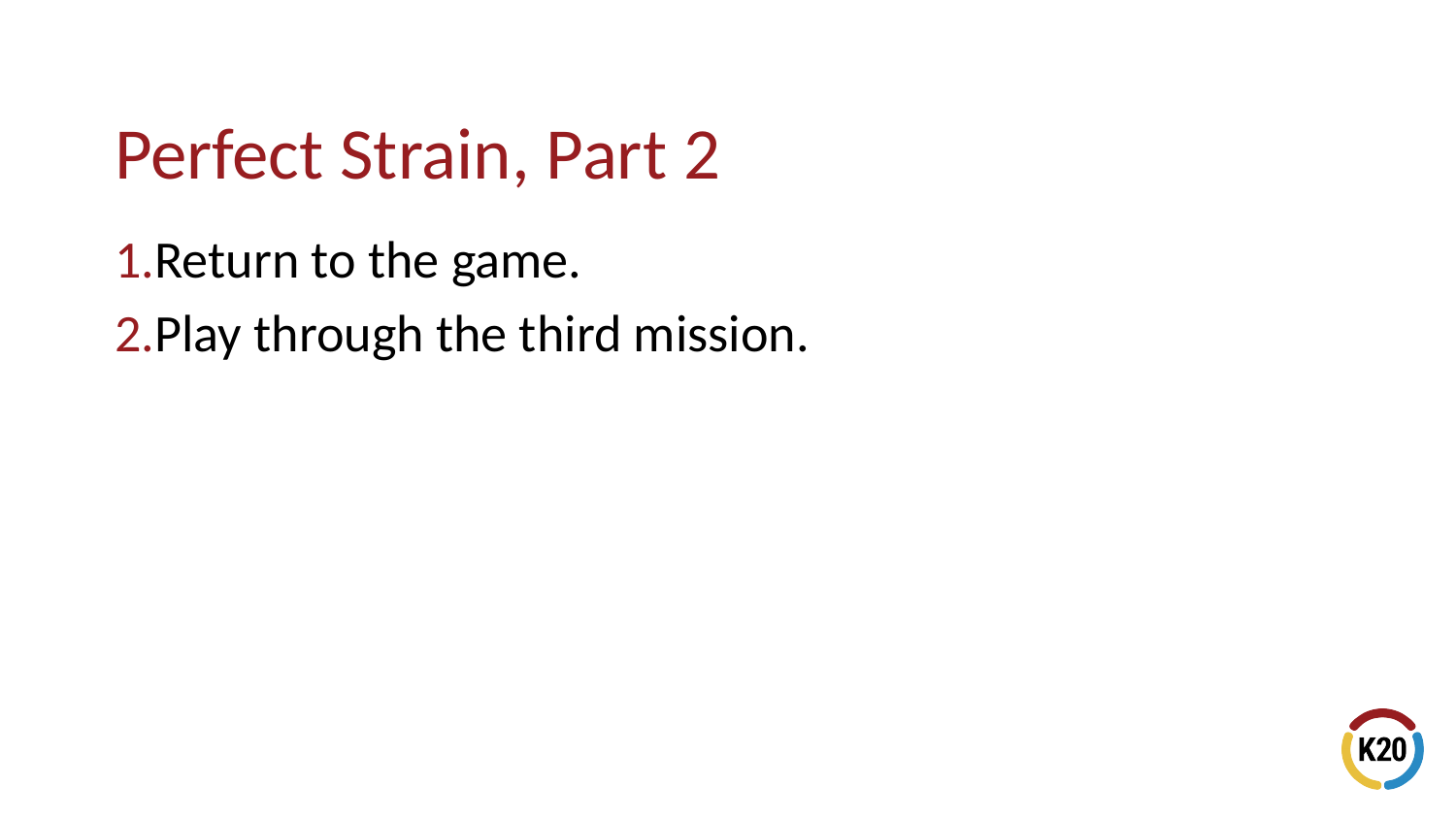

Return to the game.
Play through the third mission.
# Perfect Strain, Part 2